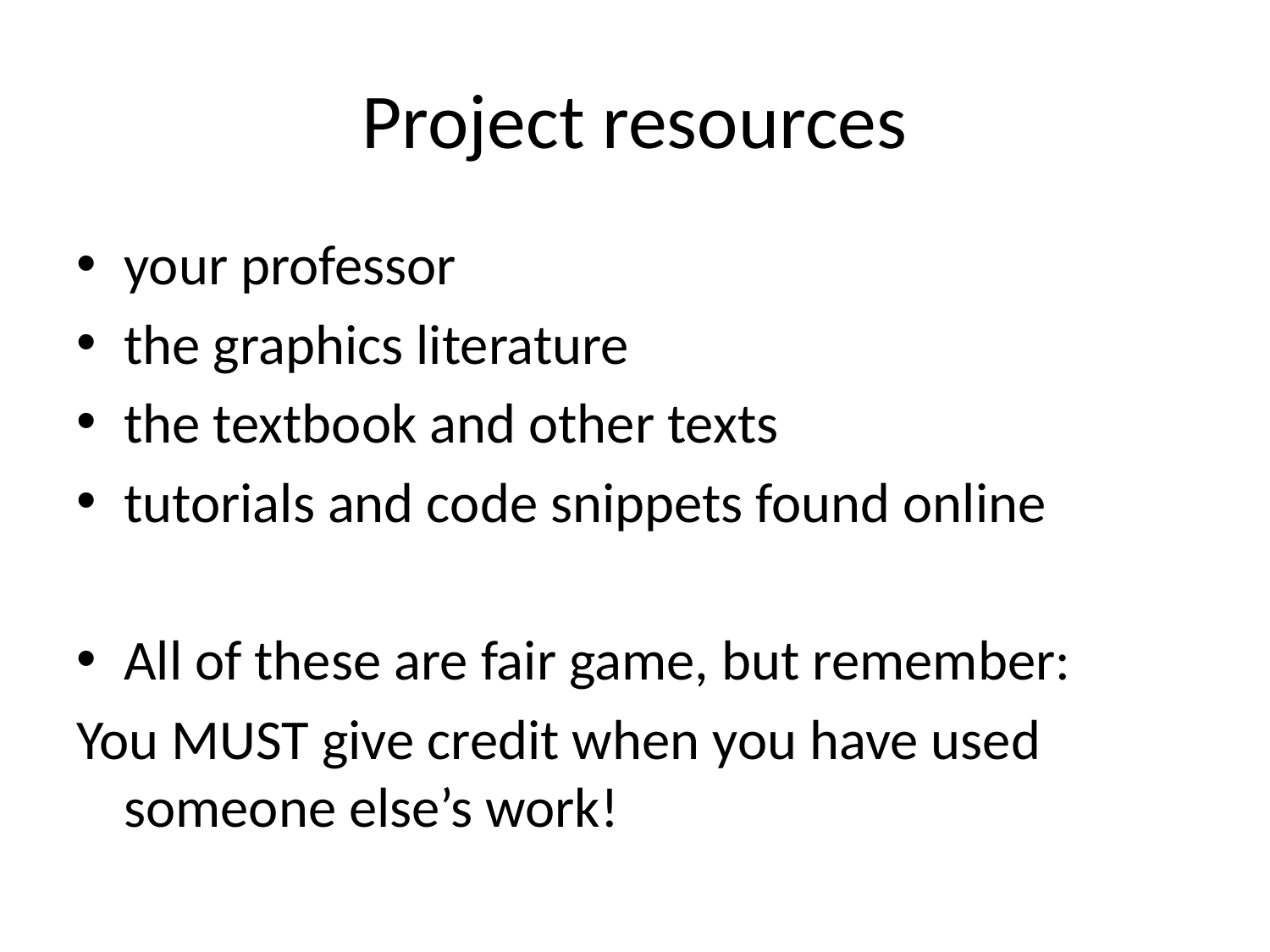

# Project resources
your professor
the graphics literature
the textbook and other texts
tutorials and code snippets found online

All of these are fair game, but remember:
You MUST give credit when you have used someone else’s work!